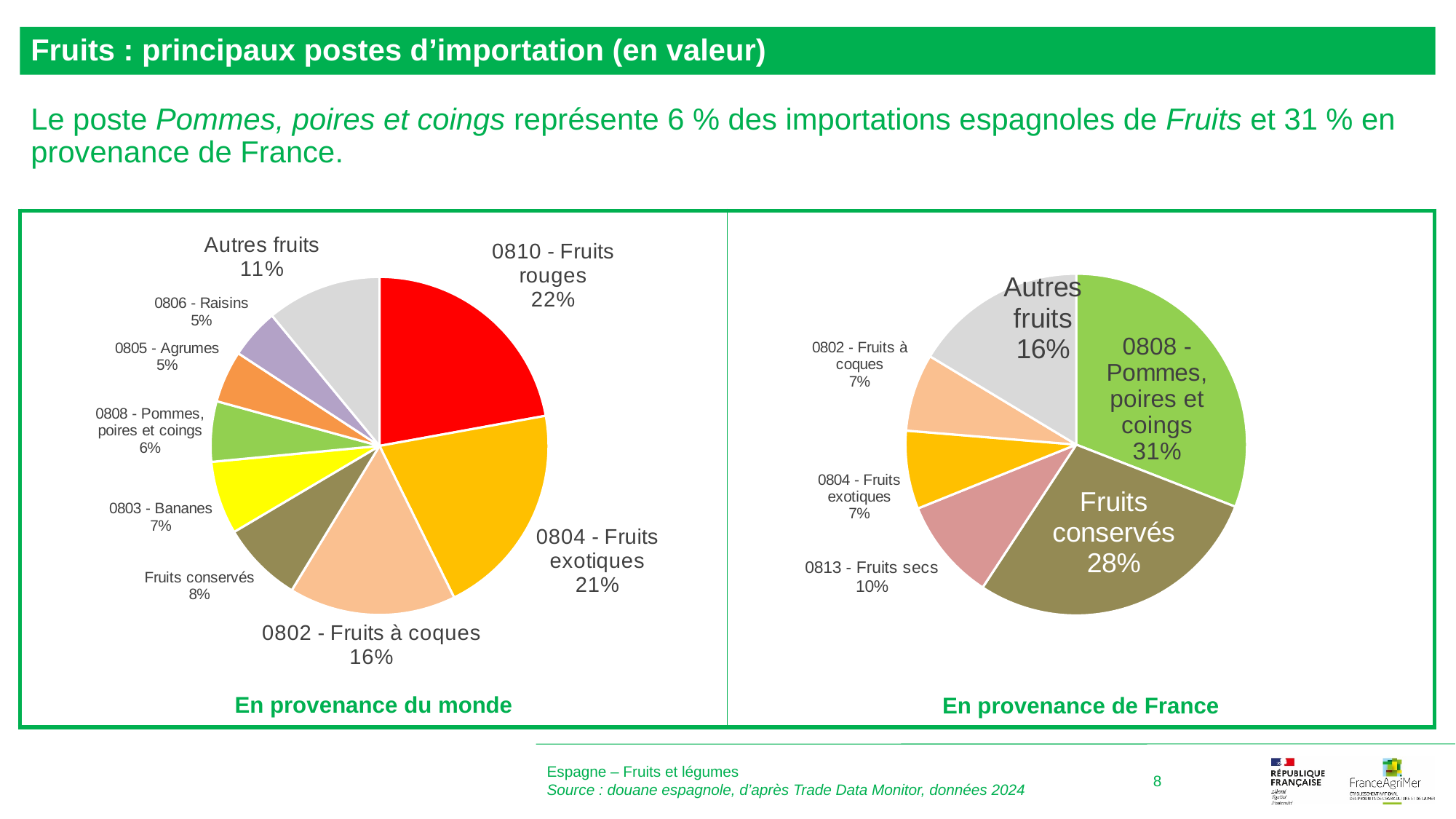

Fruits : principaux postes d’importation (en valeur)
Le poste Pommes, poires et coings représente 6 % des importations espagnoles de Fruits et 31 % en provenance de France.

### Chart

| Category |  |
|---|---|
| 0810 - Fruits rouges | 0.2214278271862354 |
| 0804 - Fruits exotiques | 0.20575764554798734 |
| 0802 - Fruits à coques | 0.15980230352605565 |
| Fruits conservés | 0.07800141290014671 |
| 0803 - Bananes | 0.06988159356122606 |
| 0808 - Pommes, poires et coings | 0.05777807425396411 |
| 0805 - Agrumes | 0.04966342150899498 |
| 0806 - Raisins | 0.0478214490140853 |
| Autres fruits | 0.10986627250130443 |

### Chart

| Category |  |
|---|---|
| 0808 - Pommes, poires et coings | 0.30923867412632017 |
| Fruits conservés | 0.28308935589812406 |
| 0813 - Fruits secs | 0.09663968183832328 |
| 0804 - Fruits exotiques | 0.0741303716841852 |
| 0802 - Fruits à coques | 0.07330480375737732 |
| Autres fruits | 0.16359711269566996 |
Espagne – Fruits et légumes
Source : douane espagnole, d’après Trade Data Monitor, données 2024
8